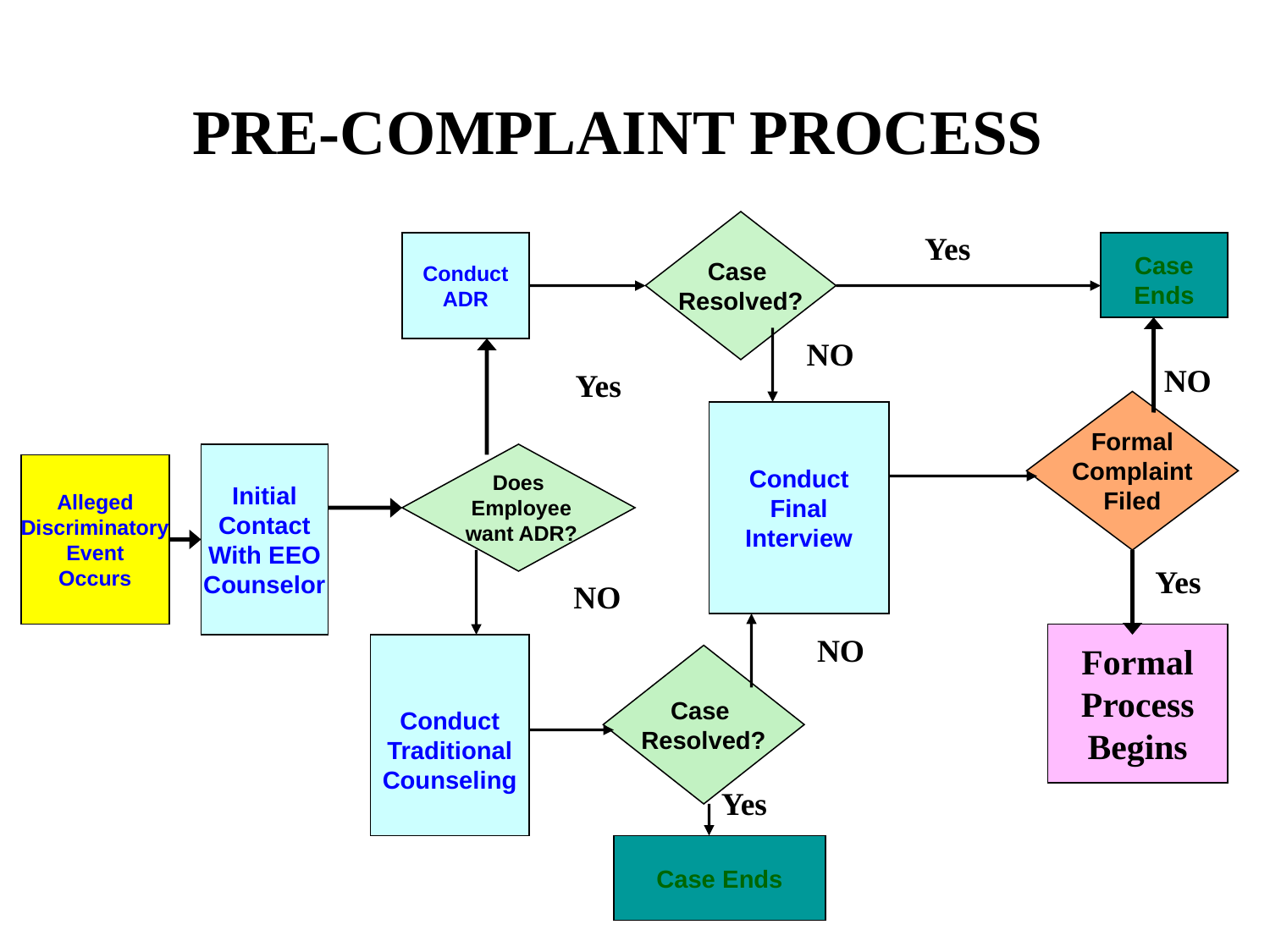

PRE-COMPLAINT PROCESS

Case
Resolved?
Yes
Conduct
ADR

Case
Ends

NO

NO
Yes
Formal
Complaint
Filed
Conduct
Final
Interview
Initial
Contact
With EEO
Counselor
Does
 Employee
 want ADR?
Alleged
Discriminatory
Event
Occurs

Yes

NO

NO

Formal
Process
Begins

Conduct
Traditional
Counseling
Case
Resolved?

Yes

Case Ends